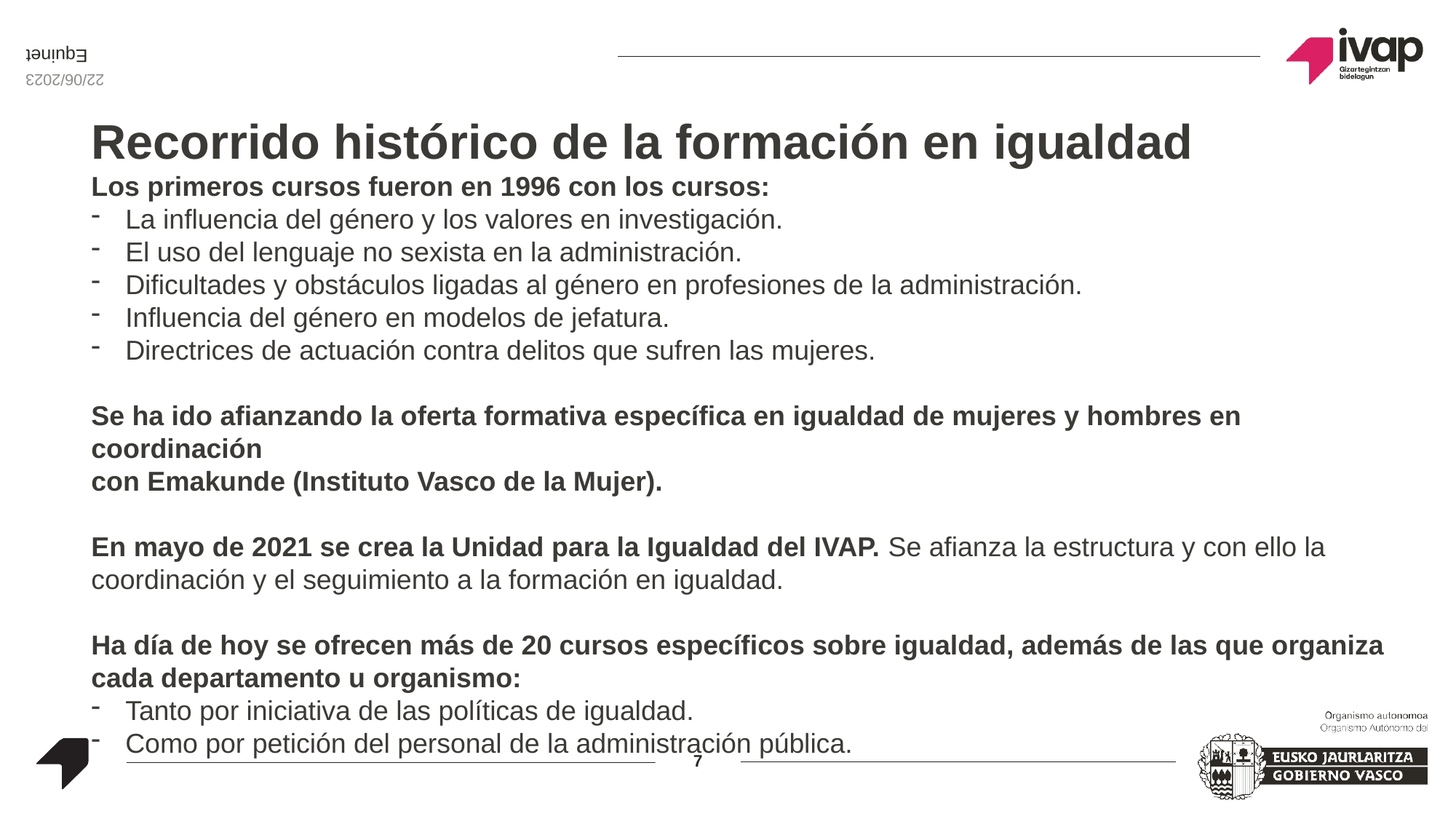

Equinet
Recorrido histórico de la formación en igualdad
22/06/2023
Recorrido histórico de la formación en igualdad
Los primeros cursos fueron en 1996 con los cursos:
La influencia del género y los valores en investigación.
El uso del lenguaje no sexista en la administración.
Dificultades y obstáculos ligadas al género en profesiones de la administración.
Influencia del género en modelos de jefatura.
Directrices de actuación contra delitos que sufren las mujeres.

Se ha ido afianzando la oferta formativa específica en igualdad de mujeres y hombres en coordinación
con Emakunde (Instituto Vasco de la Mujer).

En mayo de 2021 se crea la Unidad para la Igualdad del IVAP. Se afianza la estructura y con ello la coordinación y el seguimiento a la formación en igualdad.

Ha día de hoy se ofrecen más de 20 cursos específicos sobre igualdad, además de las que organiza cada departamento u organismo:
Tanto por iniciativa de las políticas de igualdad.
Como por petición del personal de la administración pública.

7